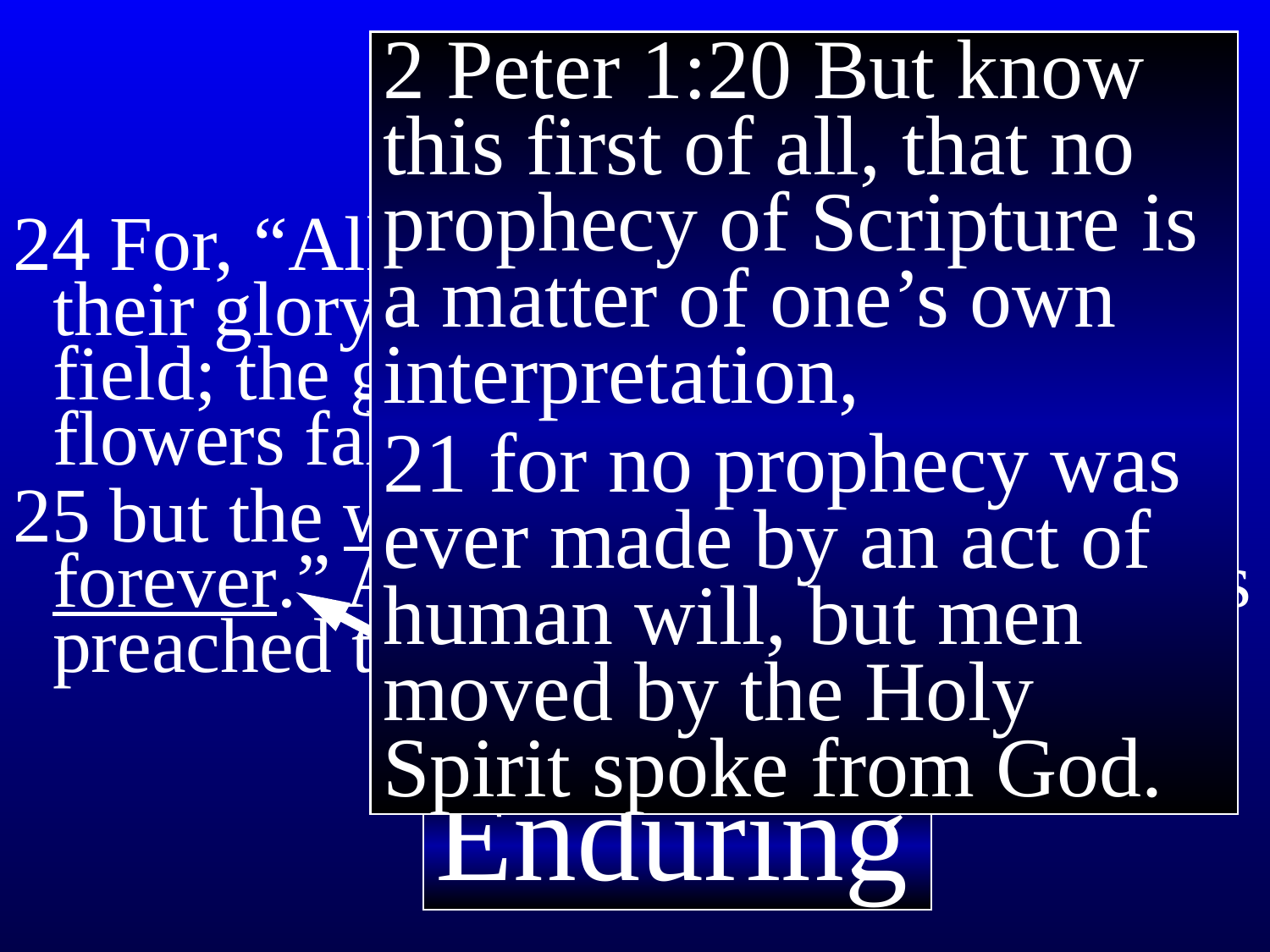

1 Peter
2 Peter 1:20 But know this first of all, that no prophecy of Scripture is a matter of one’s own interpretation,
21 for no prophecy was ever made by an act of human will, but men moved by the Holy Spirit spoke from God.
24 For, “All men are like grass, and all their glory is like the flowers of the field; the grass withers and the flowers fall,
25 but the word of the Lord stands forever.” And this is the word that was preached to you.

Enduring